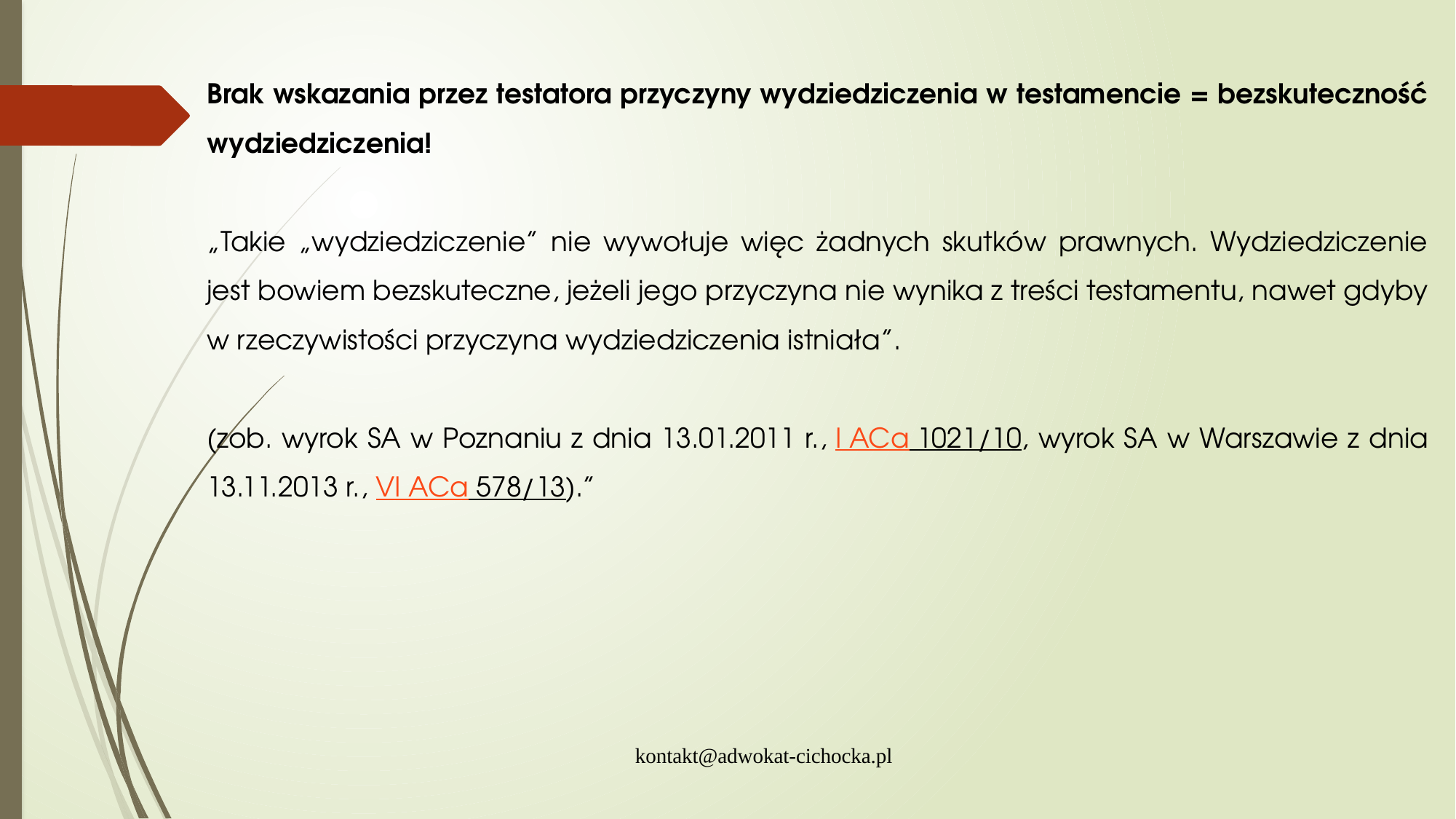

Brak wskazania przez testatora przyczyny wydziedziczenia w testamencie = bezskuteczność wydziedziczenia!

„Takie „wydziedziczenie” nie wywołuje więc żadnych skutków prawnych. Wydziedziczenie jest bowiem bezskuteczne, jeżeli jego przyczyna nie wynika z treści testamentu, nawet gdyby w rzeczywistości przyczyna wydziedziczenia istniała”.

(zob. wyrok SA w Poznaniu z dnia 13.01.2011 r., I ACa 1021/10, wyrok SA w Warszawie z dnia 13.11.2013 r., VI ACa 578/13).”
kontakt@adwokat-cichocka.pl